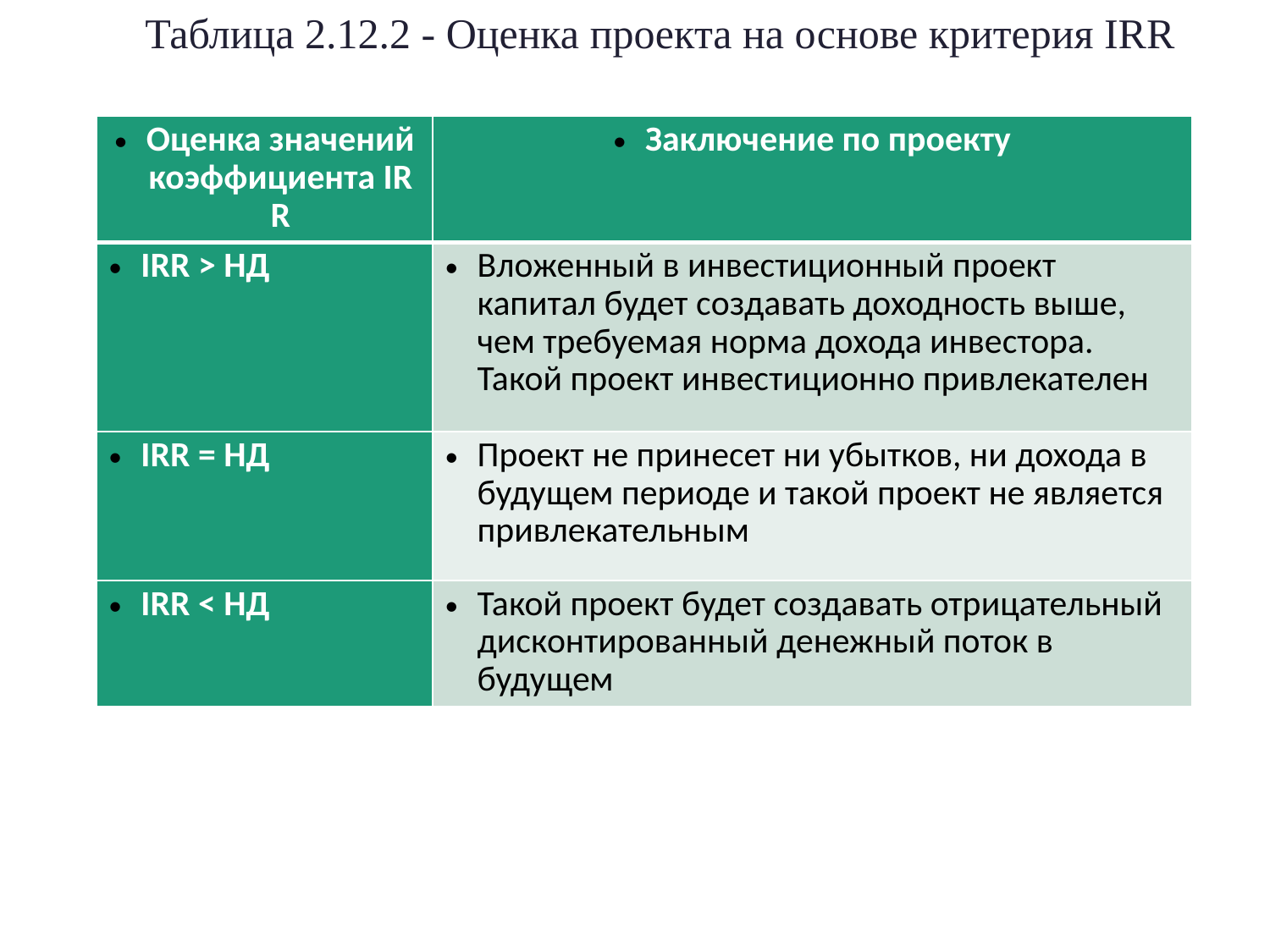

Таблица 2.12.2 - Оценка проекта на основе критерия IRR
| Оценка значений коэффициента IRR | Заключение по проекту |
| --- | --- |
| IRR > НД | Вложенный в инвестиционный проект капитал будет создавать доходность выше, чем требуемая норма дохода инвестора. Такой проект инвестиционно привлекателен |
| IRR = НД | Проект не принесет ни убытков, ни дохода в будущем периоде и такой проект не является привлекательным |
| IRR < НД | Такой проект будет создавать отрицательный дисконтированный денежный поток в будущем |